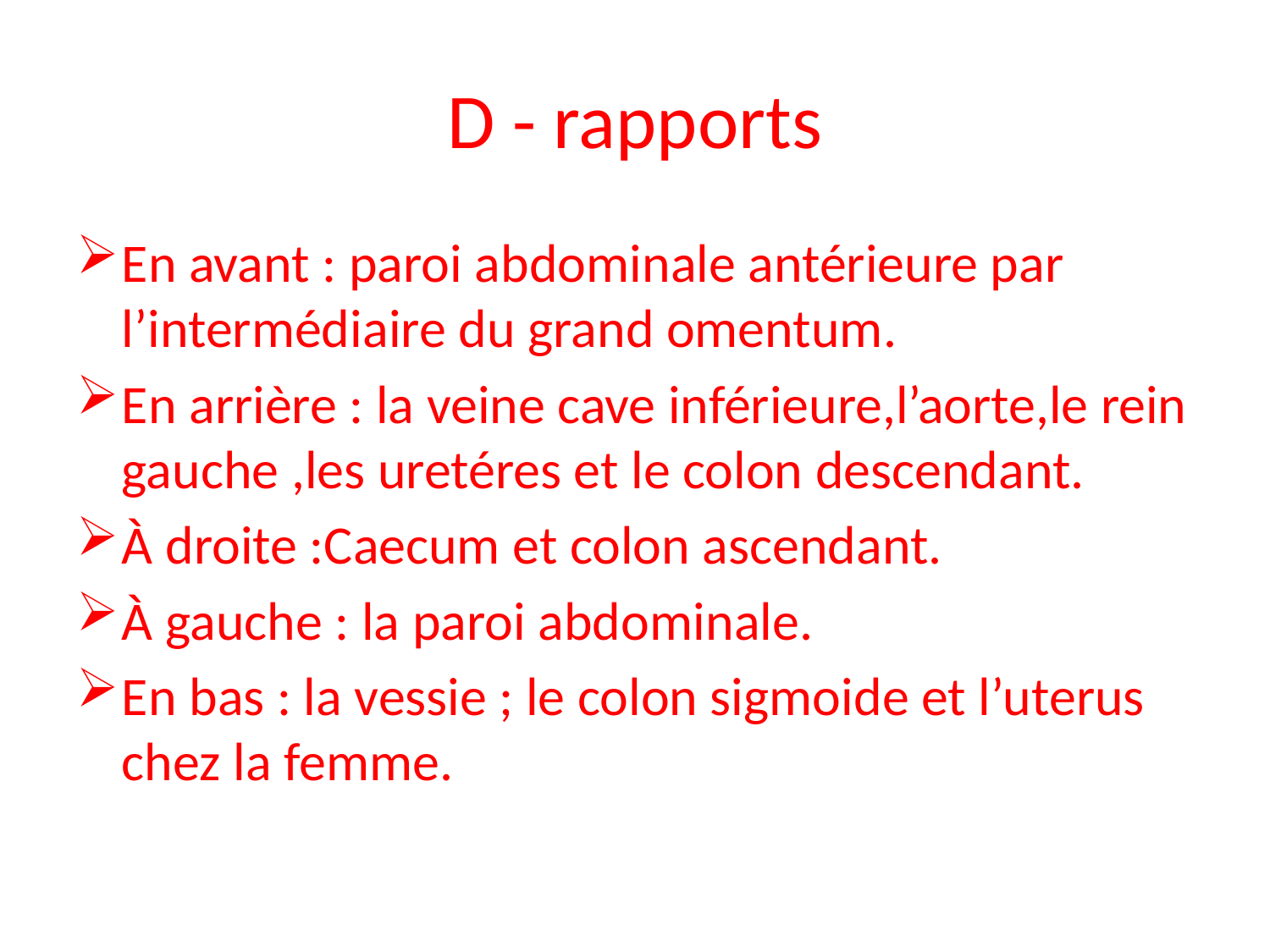

# D - rapports
En avant : paroi abdominale antérieure par l’intermédiaire du grand omentum.
En arrière : la veine cave inférieure,l’aorte,le rein gauche ,les uretéres et le colon descendant.
À droite :Caecum et colon ascendant.
À gauche : la paroi abdominale.
En bas : la vessie ; le colon sigmoide et l’uterus chez la femme.